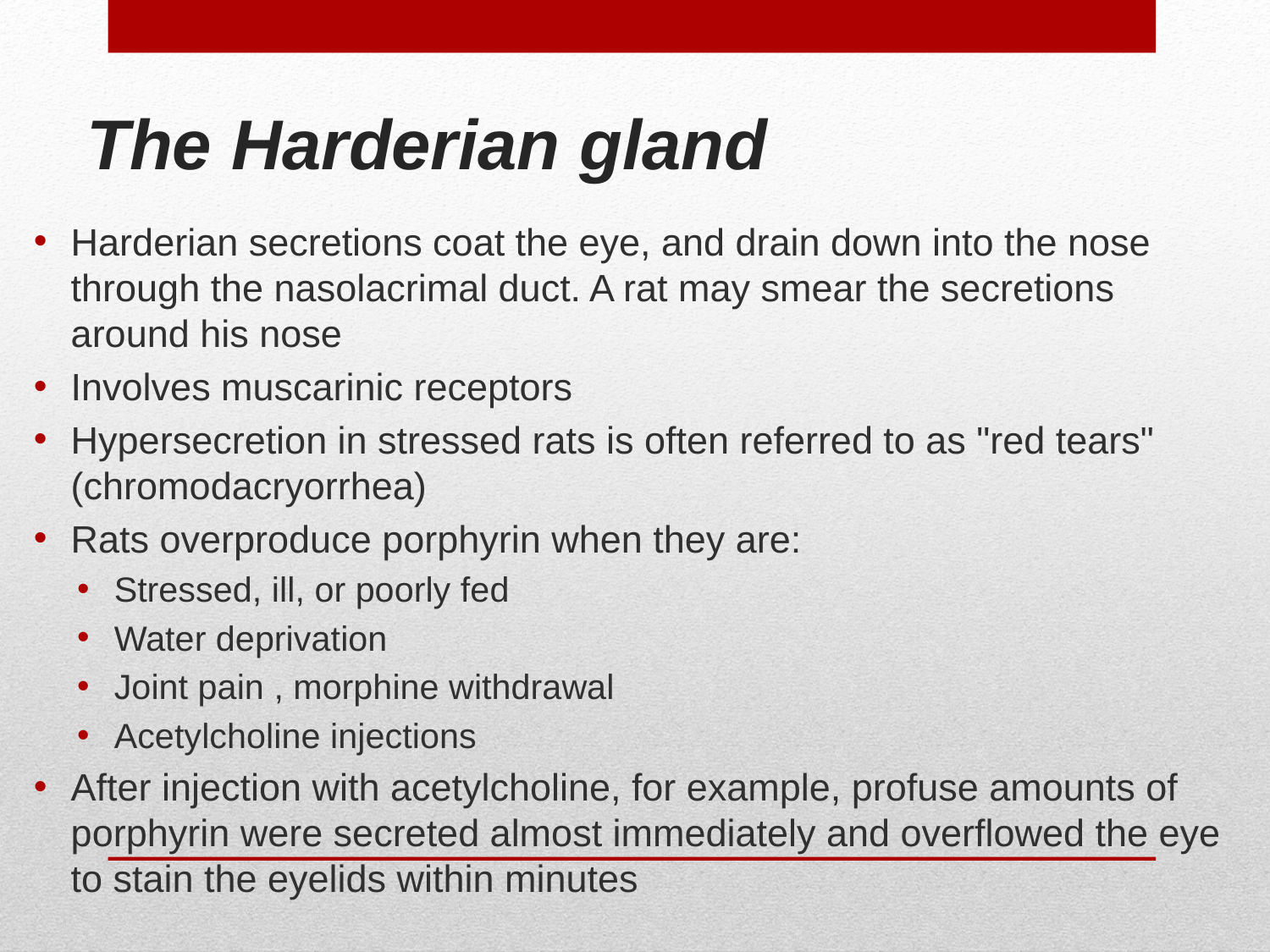

# The Harderian gland
Harderian secretions coat the eye, and drain down into the nose through the nasolacrimal duct. A rat may smear the secretions around his nose
Involves muscarinic receptors
Hypersecretion in stressed rats is often referred to as "red tears" (chromodacryorrhea)
Rats overproduce porphyrin when they are:
Stressed, ill, or poorly fed
Water deprivation
Joint pain , morphine withdrawal
Acetylcholine injections
After injection with acetylcholine, for example, profuse amounts of porphyrin were secreted almost immediately and overflowed the eye to stain the eyelids within minutes